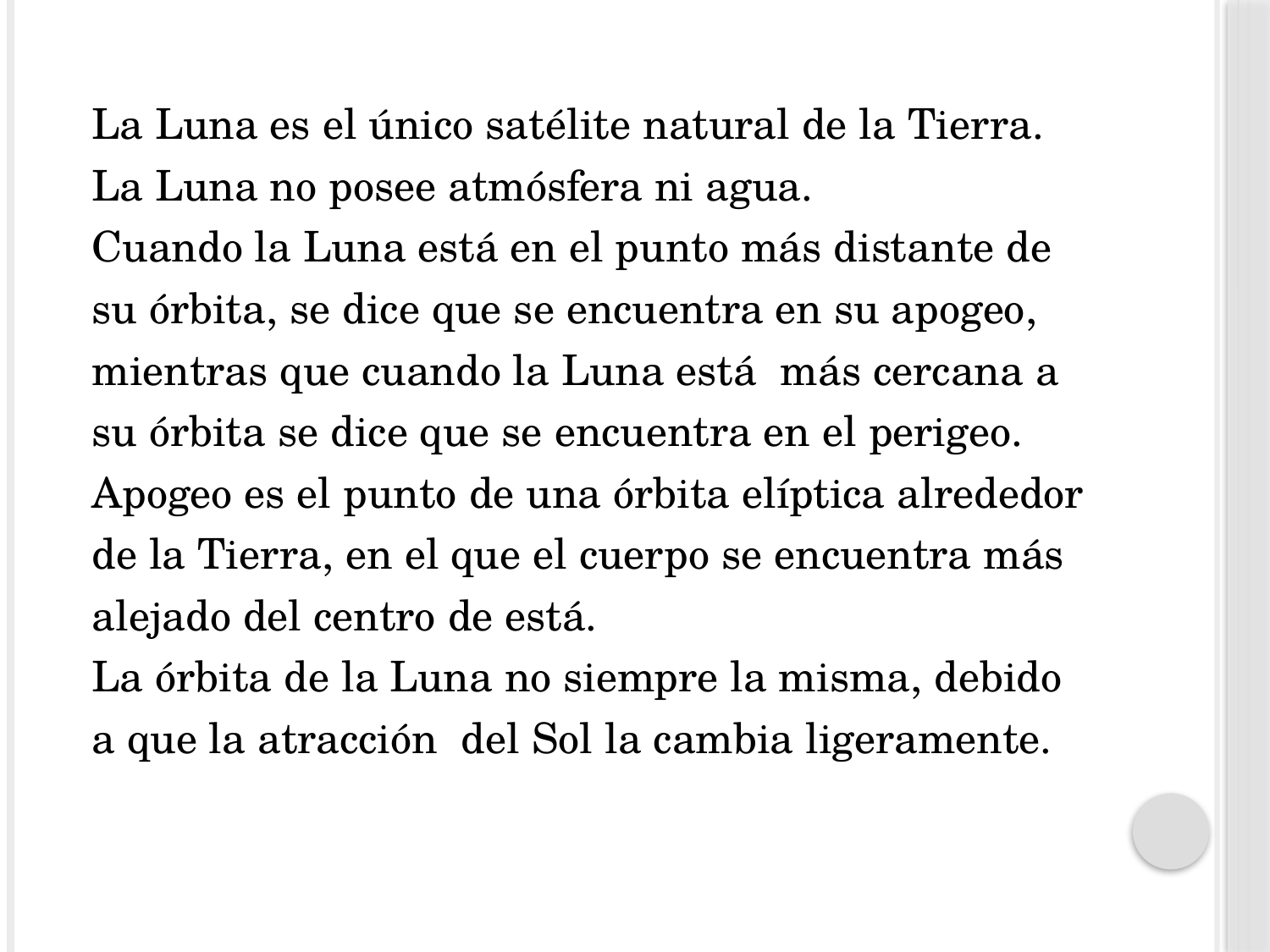

La Luna es el único satélite natural de la Tierra.
La Luna no posee atmósfera ni agua.
Cuando la Luna está en el punto más distante de
su órbita, se dice que se encuentra en su apogeo,
mientras que cuando la Luna está  más cercana a
su órbita se dice que se encuentra en el perigeo.
Apogeo es el punto de una órbita elíptica alrededor
de la Tierra, en el que el cuerpo se encuentra más
alejado del centro de está.
La órbita de la Luna no siempre la misma, debido
a que la atracción  del Sol la cambia ligeramente.